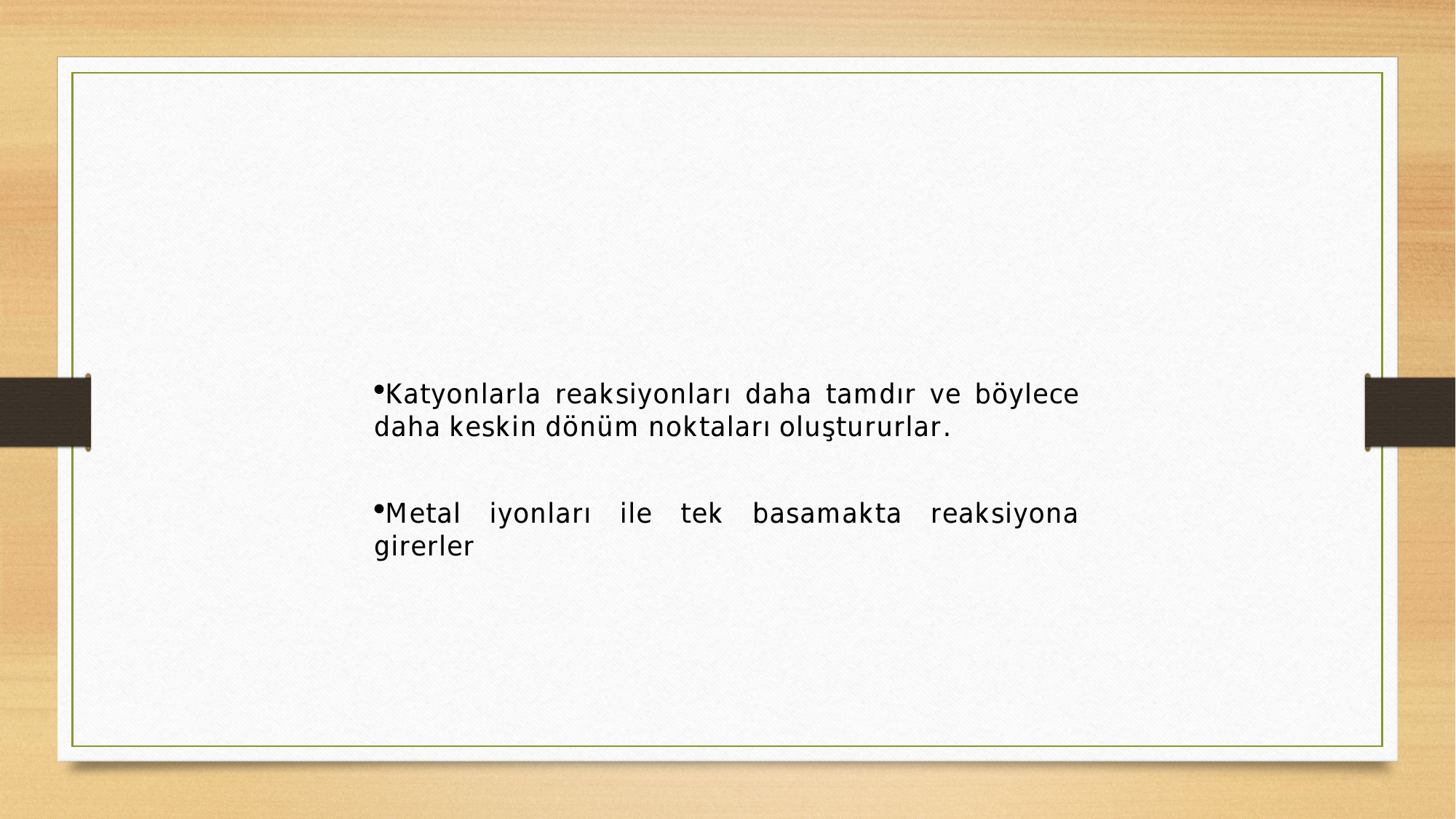

Katyonlarla reaksiyonları daha tamdır ve böylece daha keskin dönüm noktaları oluştururlar.
Metal iyonları ile tek basamakta reaksiyona girerler